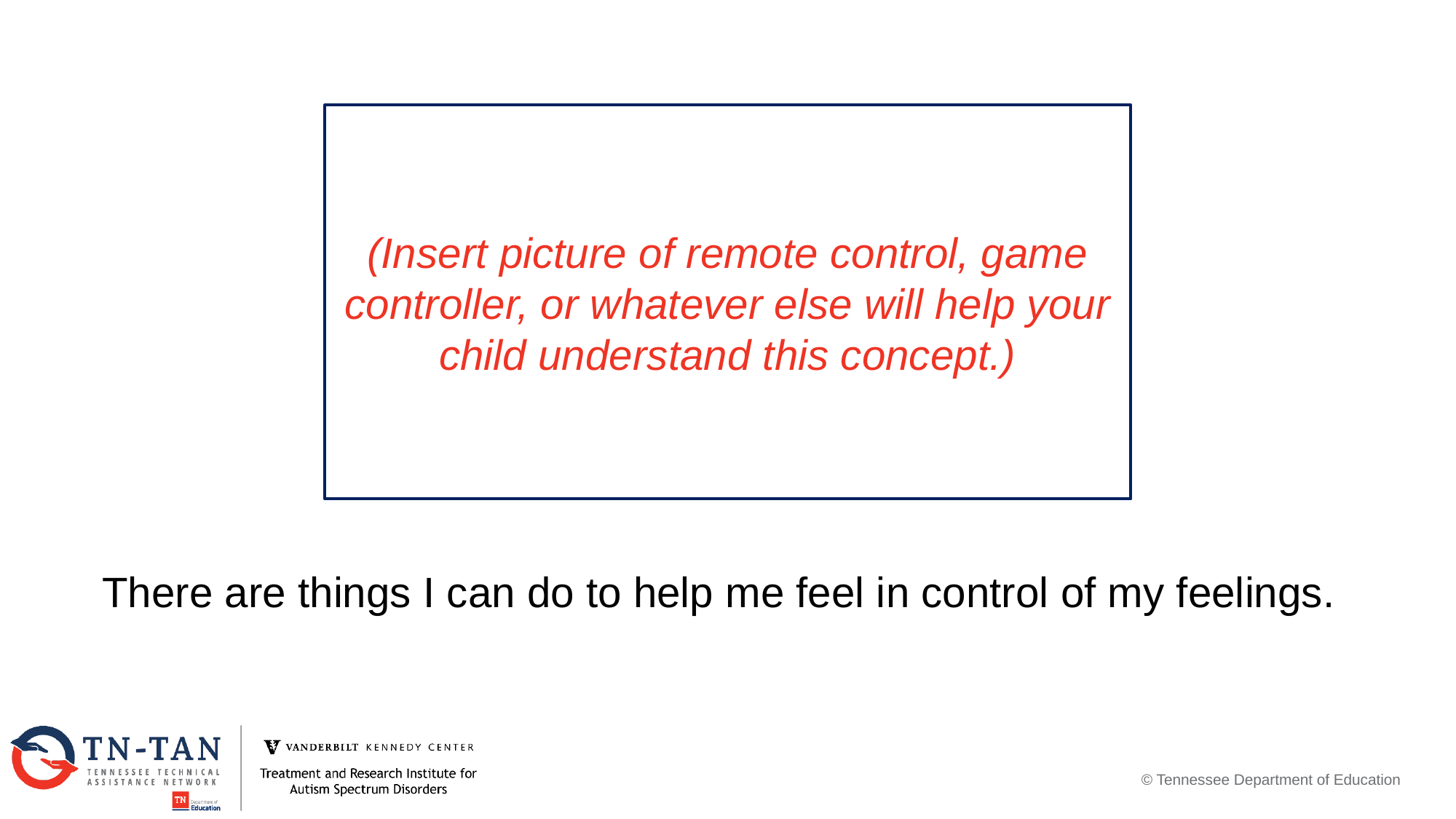

(Insert picture of remote control, game controller, or whatever else will help your child understand this concept.)
There are things I can do to help me feel in control of my feelings.
© Tennessee Department of Education